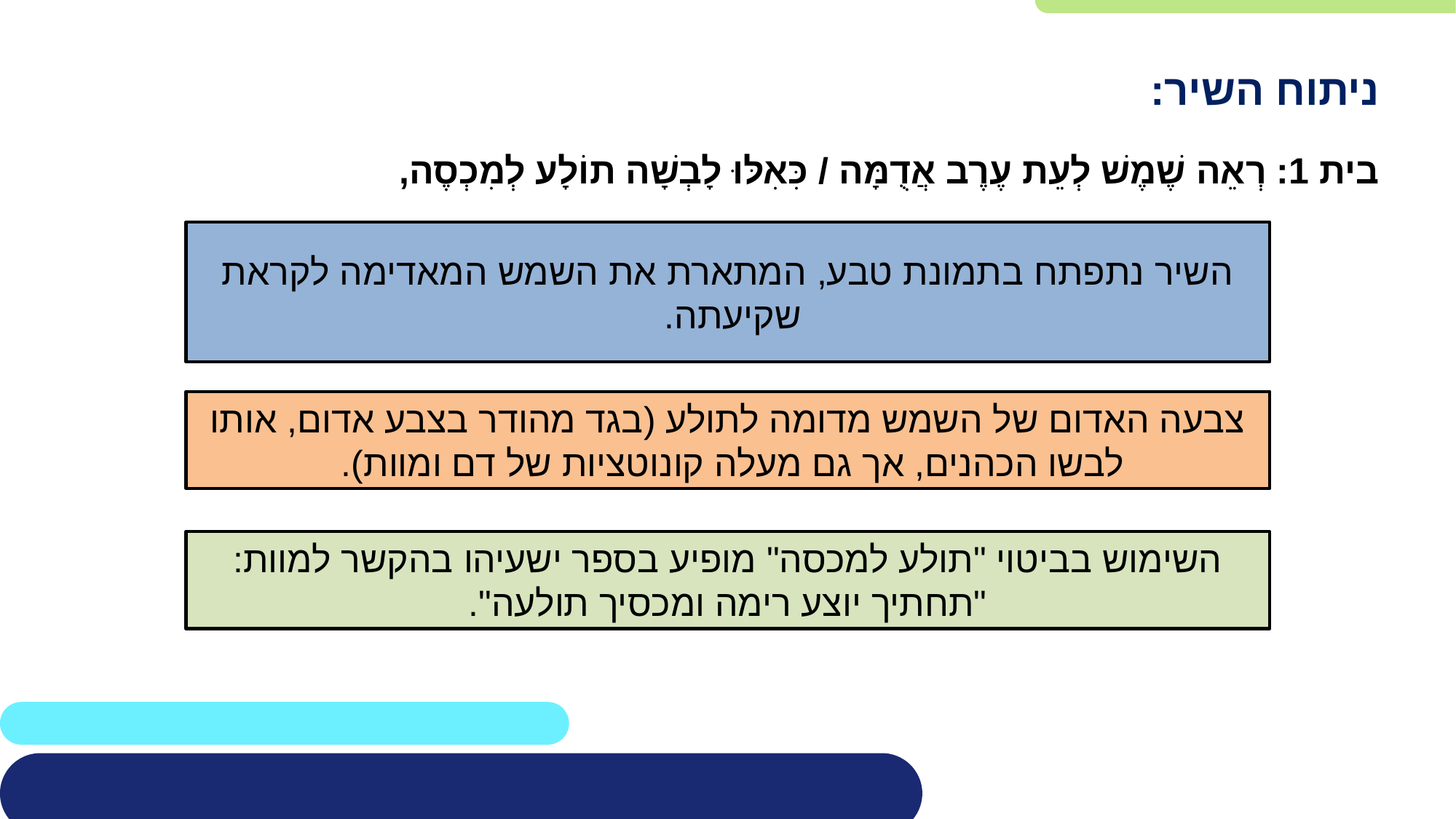

ניתוח השיר:
בית 1: רְאֵה שֶׁמֶשׁ לְעֵת עֶרֶב אֲדֻמָּה / כִּאִלּוּ לָבְשָׁה תוֹלָע לְמִכְסֶה,
השיר נתפתח בתמונת טבע, המתארת את השמש המאדימה לקראת שקיעתה.
צבעה האדום של השמש מדומה לתולע (בגד מהודר בצבע אדום, אותו לבשו הכהנים, אך גם מעלה קונוטציות של דם ומוות).
השימוש בביטוי "תולע למכסה" מופיע בספר ישעיהו בהקשר למוות: "תחתיך יוצע רימה ומכסיך תולעה".